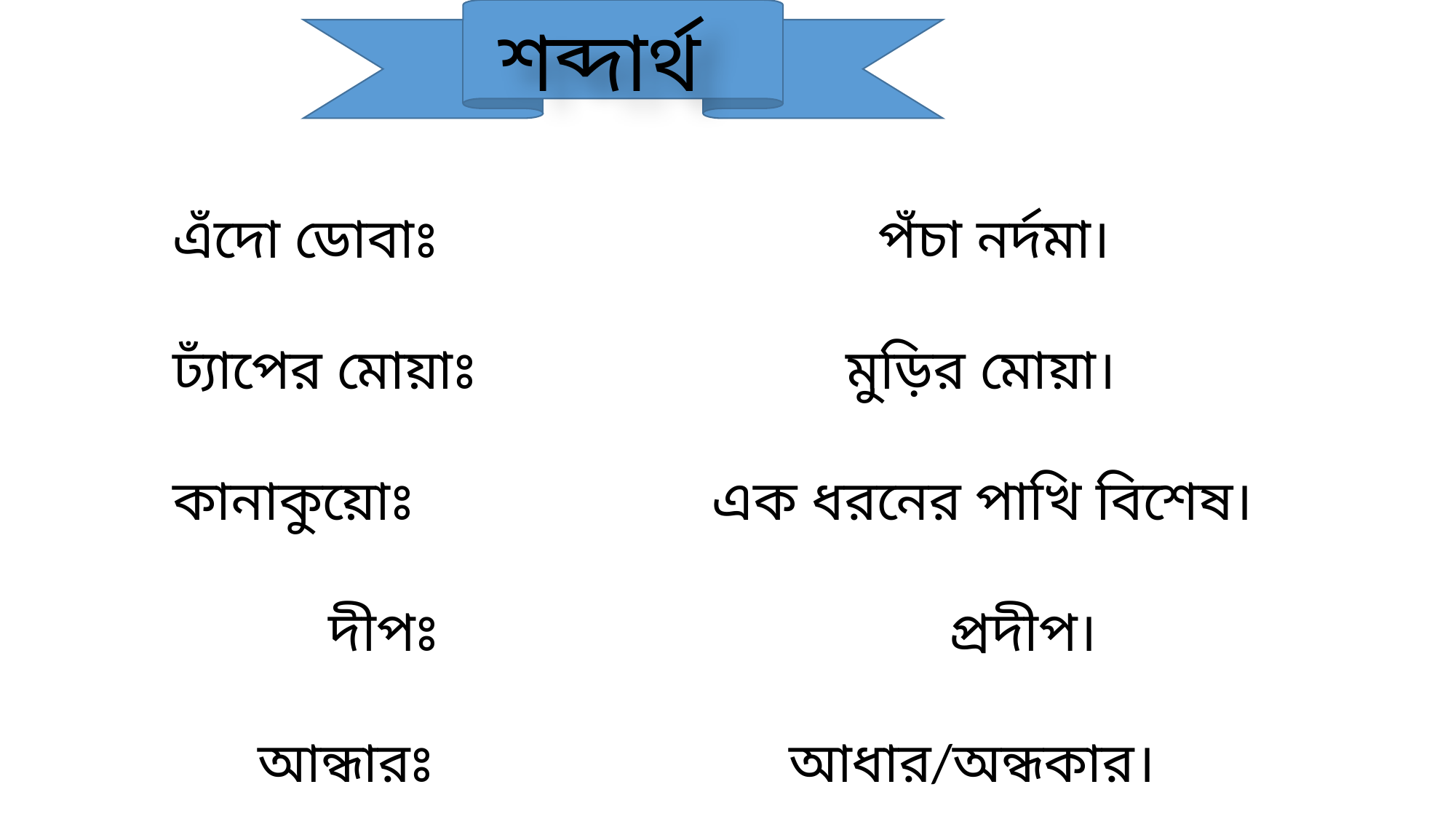

# শব্দার্থ

এঁদো ডোবাঃ                               পঁচা নর্দমা।

ঢ্যাঁপের মোয়াঃ                          মুড়ির মোয়া।

কানাকুয়োঃ                     এক ধরনের পাখি বিশেষ।

           দীপঃ                                    প্রদীপ।

      আন্ধারঃ                         আধার/অন্ধকার।